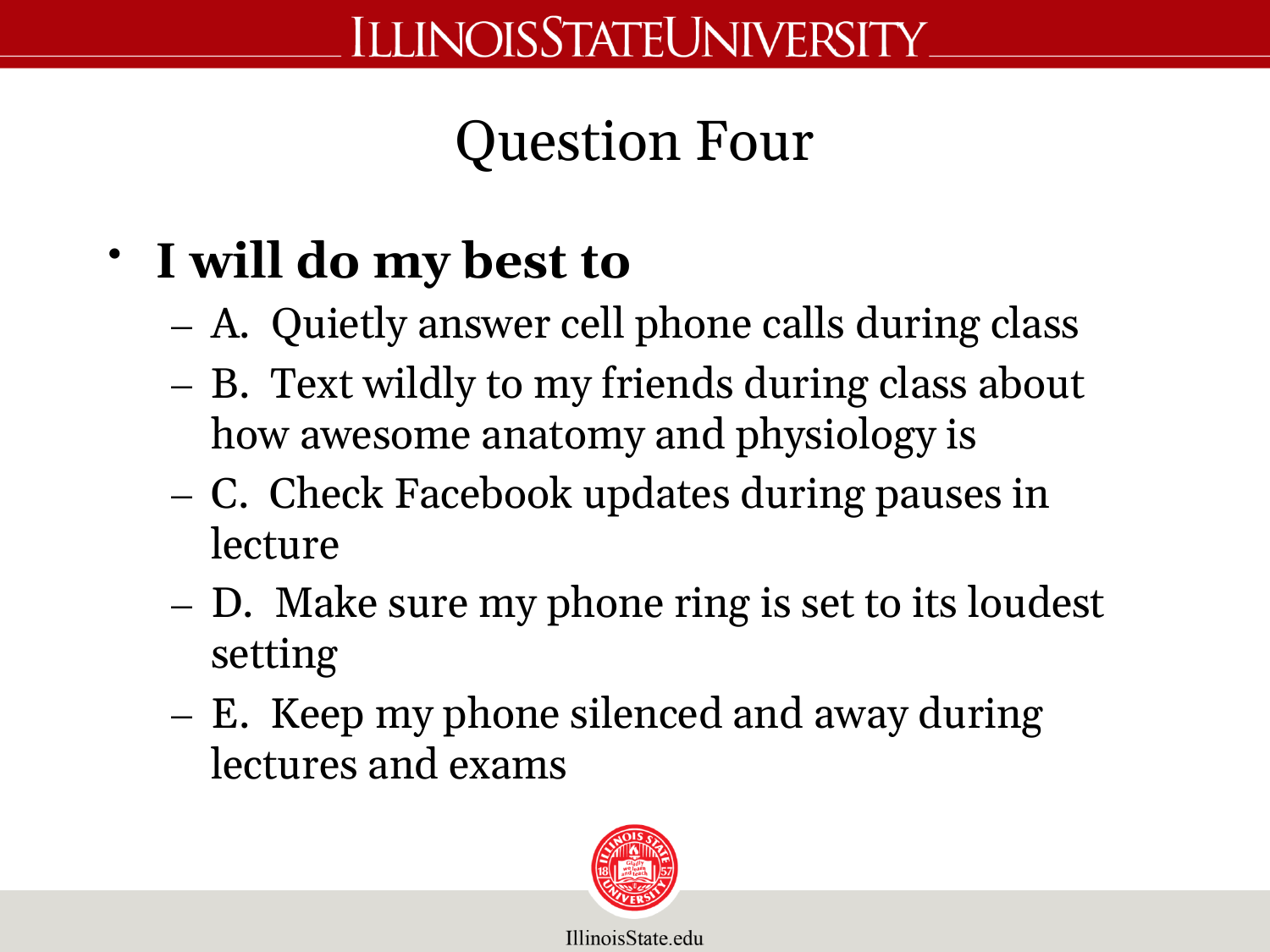

# Question Four
I will do my best to
A.  Quietly answer cell phone calls during class
B.  Text wildly to my friends during class about how awesome anatomy and physiology is
C.  Check Facebook updates during pauses in lecture
D.  Make sure my phone ring is set to its loudest setting
E.  Keep my phone silenced and away during lectures and exams